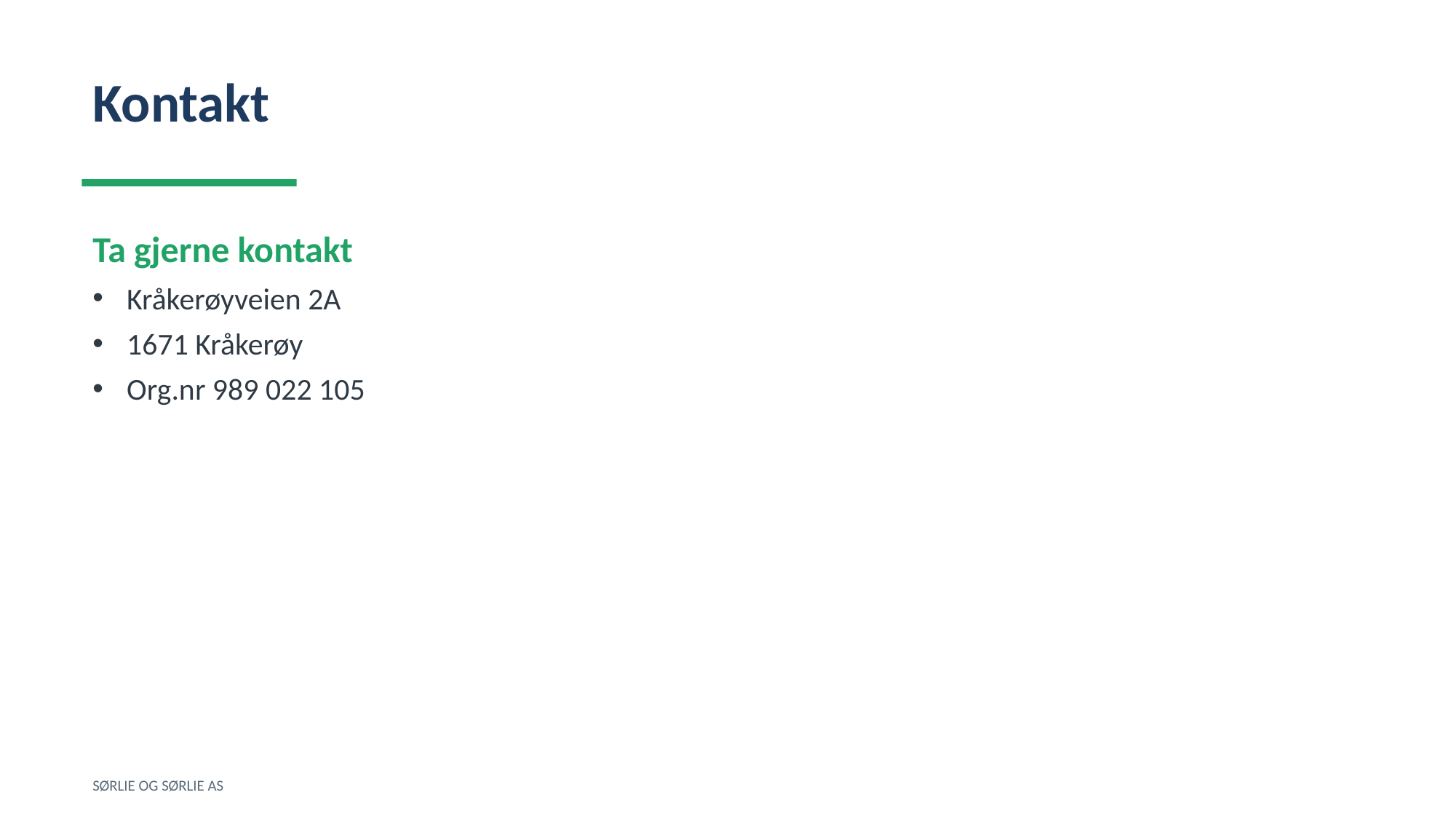

Kontakt

Ta gjerne kontakt
Kråkerøyveien 2A
1671 Kråkerøy
Org.nr 989 022 105
SØRLIE OG SØRLIE AS